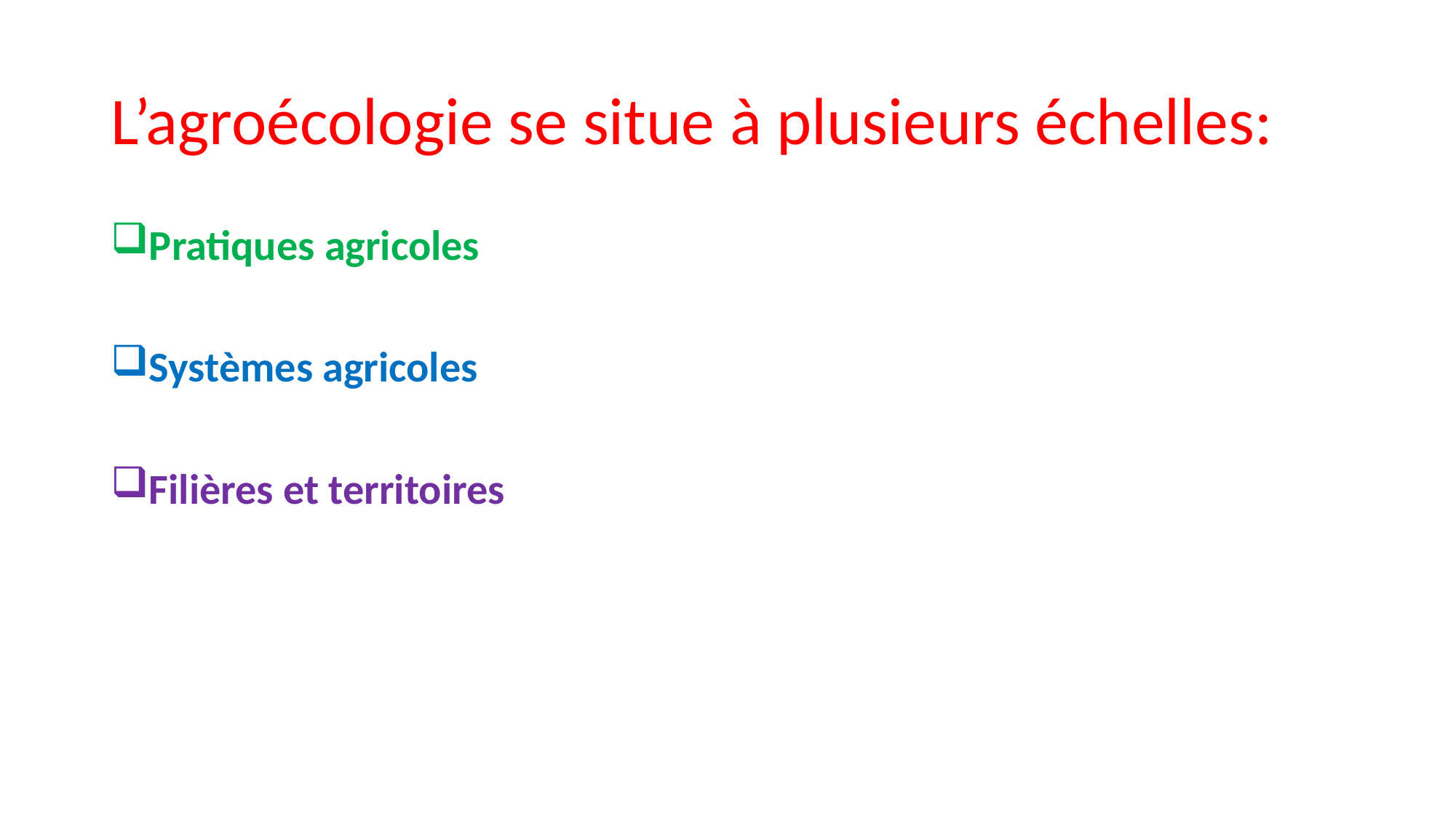

# L’agroécologie se situe à plusieurs échelles:
Pratiques agricoles

Systèmes agricoles

Filières et territoires